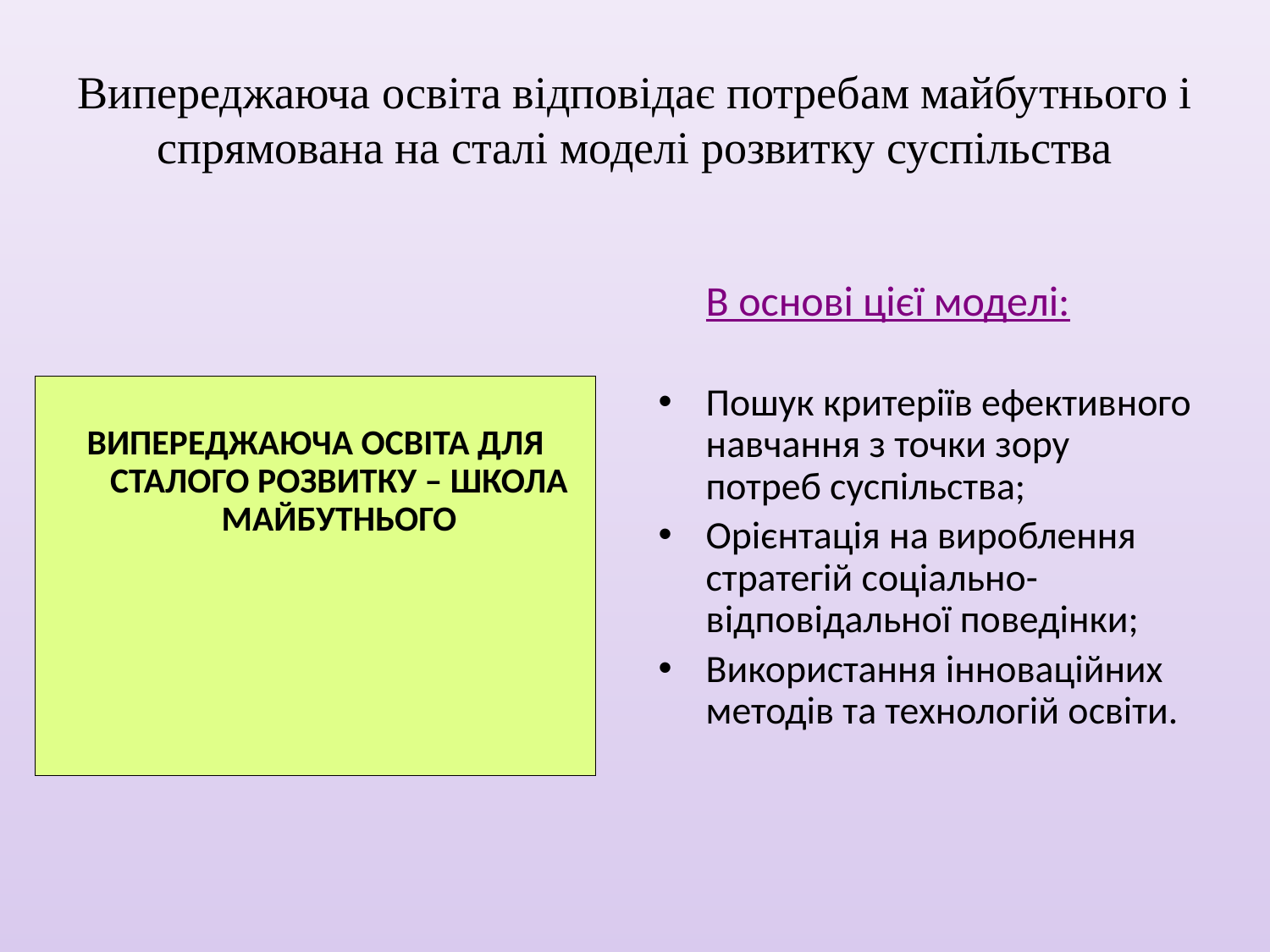

# Випереджаюча освіта відповідає потребам майбутнього і спрямована на сталі моделі розвитку суспільства

	В основі цієї моделі:

Пошук критеріїв ефективного навчання з точки зору потреб суспільства;
Орієнтація на вироблення стратегій соціально-відповідальної поведінки;
Використання інноваційних методів та технологій освіти.

ВИПЕРЕДЖАЮЧА ОСВІТА ДЛЯ СТАЛОГО РОЗВИТКУ – ШКОЛА МАЙБУТНЬОГО